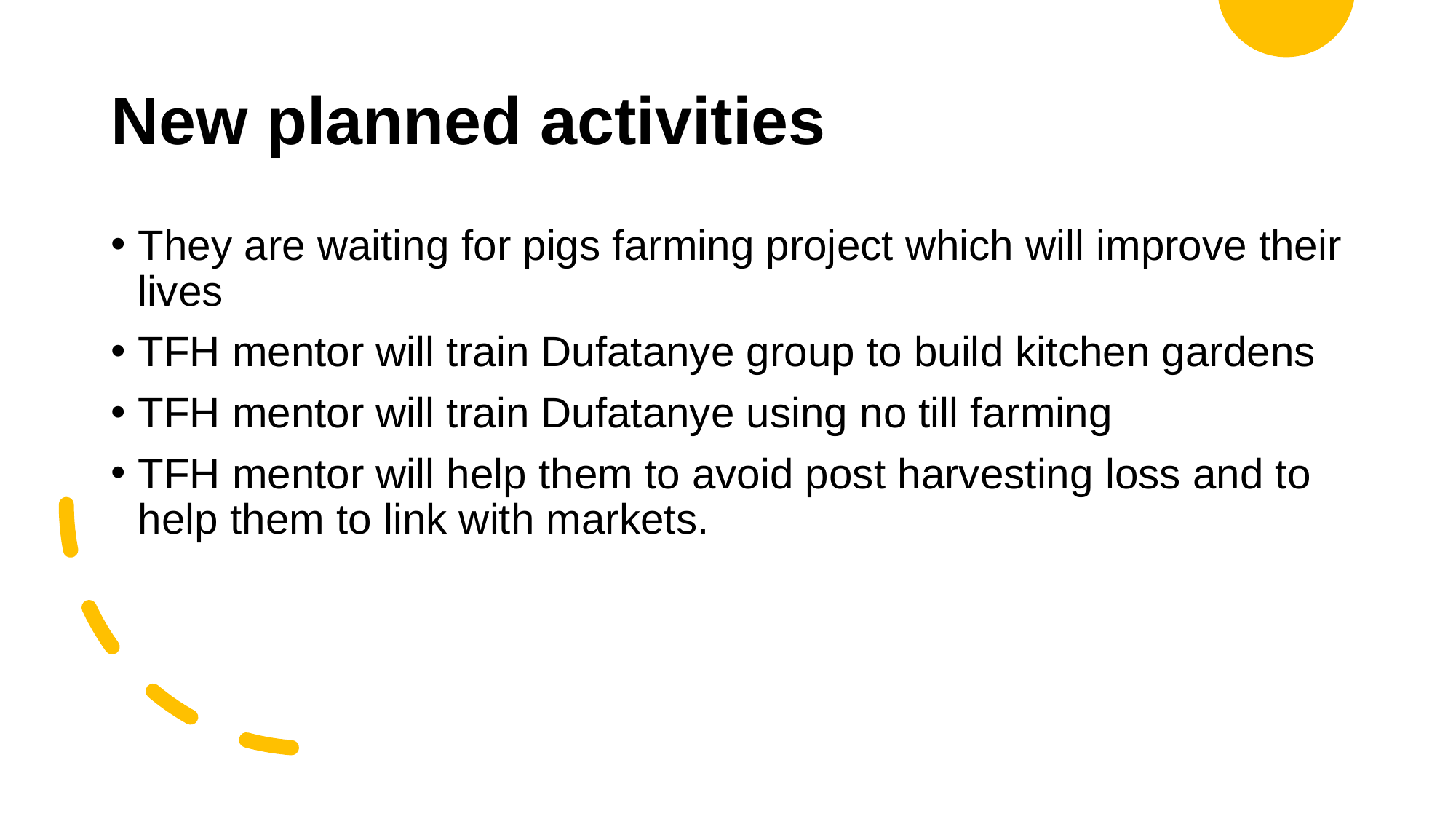

# New planned activities
They are waiting for pigs farming project which will improve their lives
TFH mentor will train Dufatanye group to build kitchen gardens
TFH mentor will train Dufatanye using no till farming
TFH mentor will help them to avoid post harvesting loss and to help them to link with markets.